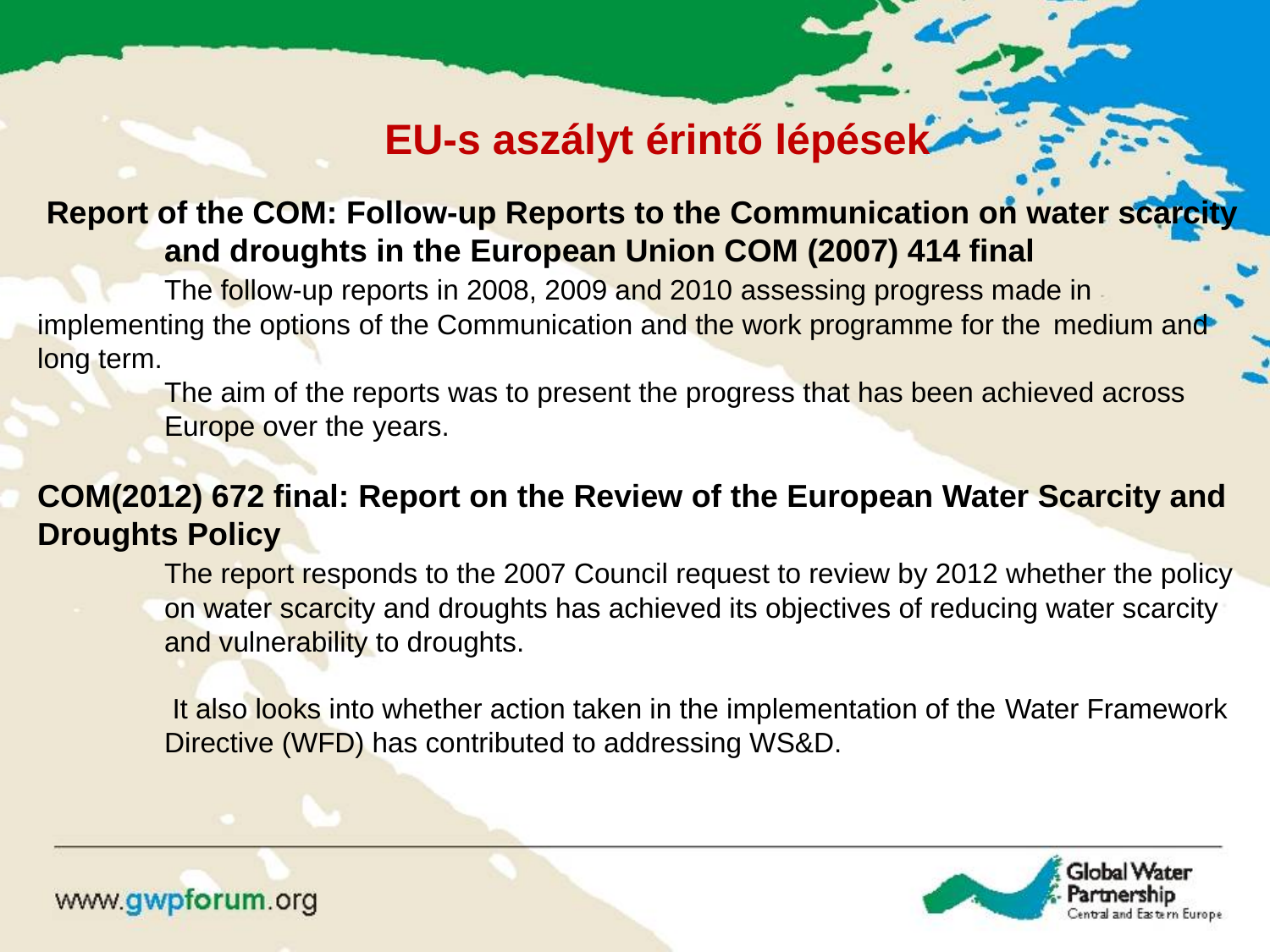

EU-s aszályt érintő lépések
 Report of the COM: Follow-up Reports to the Communication on water scarcity 	and droughts in the European Union COM (2007) 414 final
	The follow-up reports in 2008, 2009 and 2010 assessing progress made in 	implementing the options of the Communication and the work programme for the 	medium and long term.
	The aim of the reports was to present the progress that has been achieved across 	Europe over the years.

COM(2012) 672 final: Report on the Review of the European Water Scarcity and Droughts Policy
	The report responds to the 2007 Council request to review by 2012 whether the policy 	on water scarcity and droughts has achieved its objectives of reducing water scarcity 	and vulnerability to droughts.

	 It also looks into whether action taken in the implementation of the Water Framework 	Directive (WFD) has contributed to addressing WS&D.